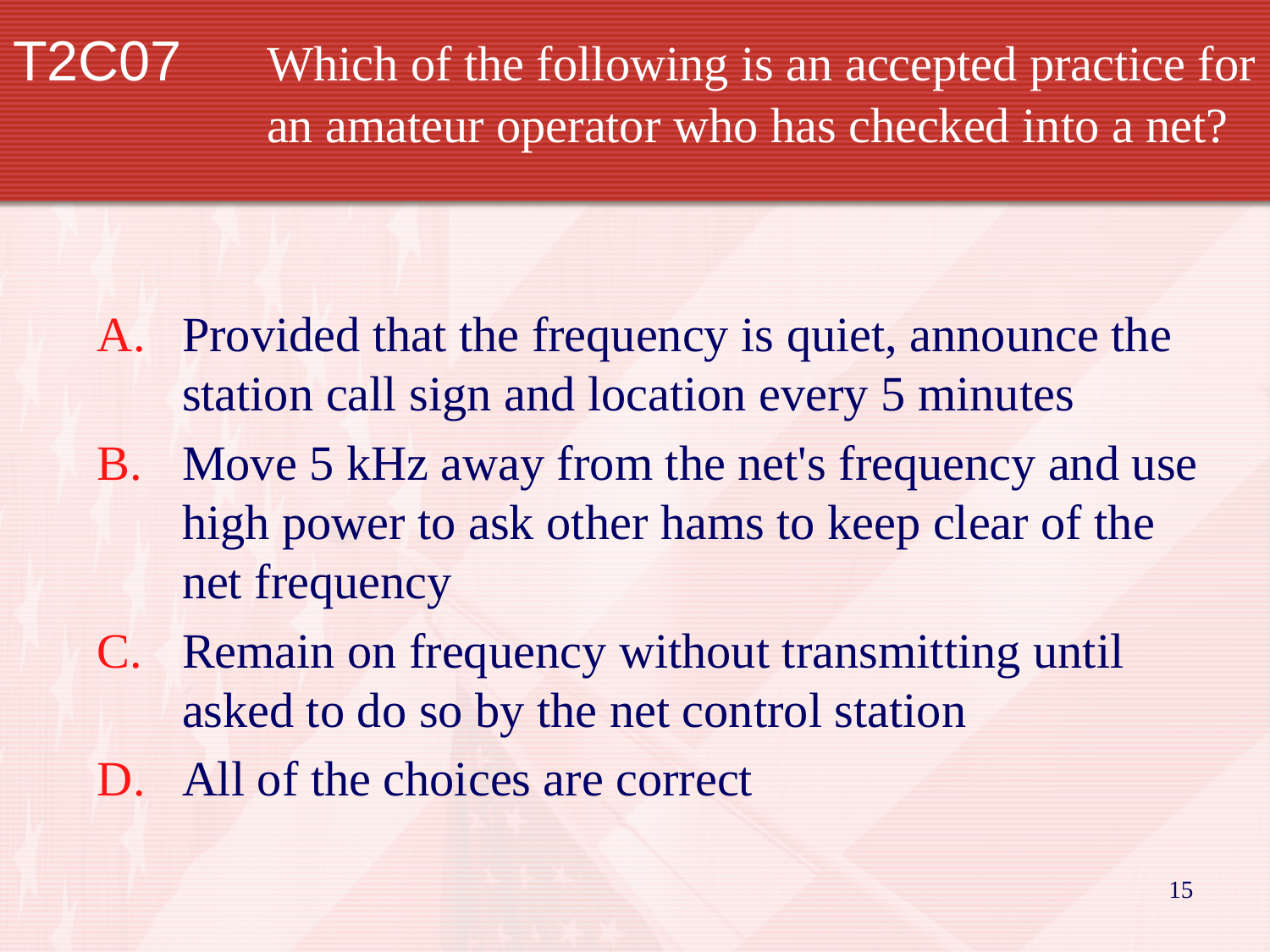

# T2C07	Which of the following is an accepted practice for 		an amateur operator who has checked into a net?
Provided that the frequency is quiet, announce the station call sign and location every 5 minutes
Move 5 kHz away from the net's frequency and use high power to ask other hams to keep clear of the net frequency
Remain on frequency without transmitting until asked to do so by the net control station
All of the choices are correct
15